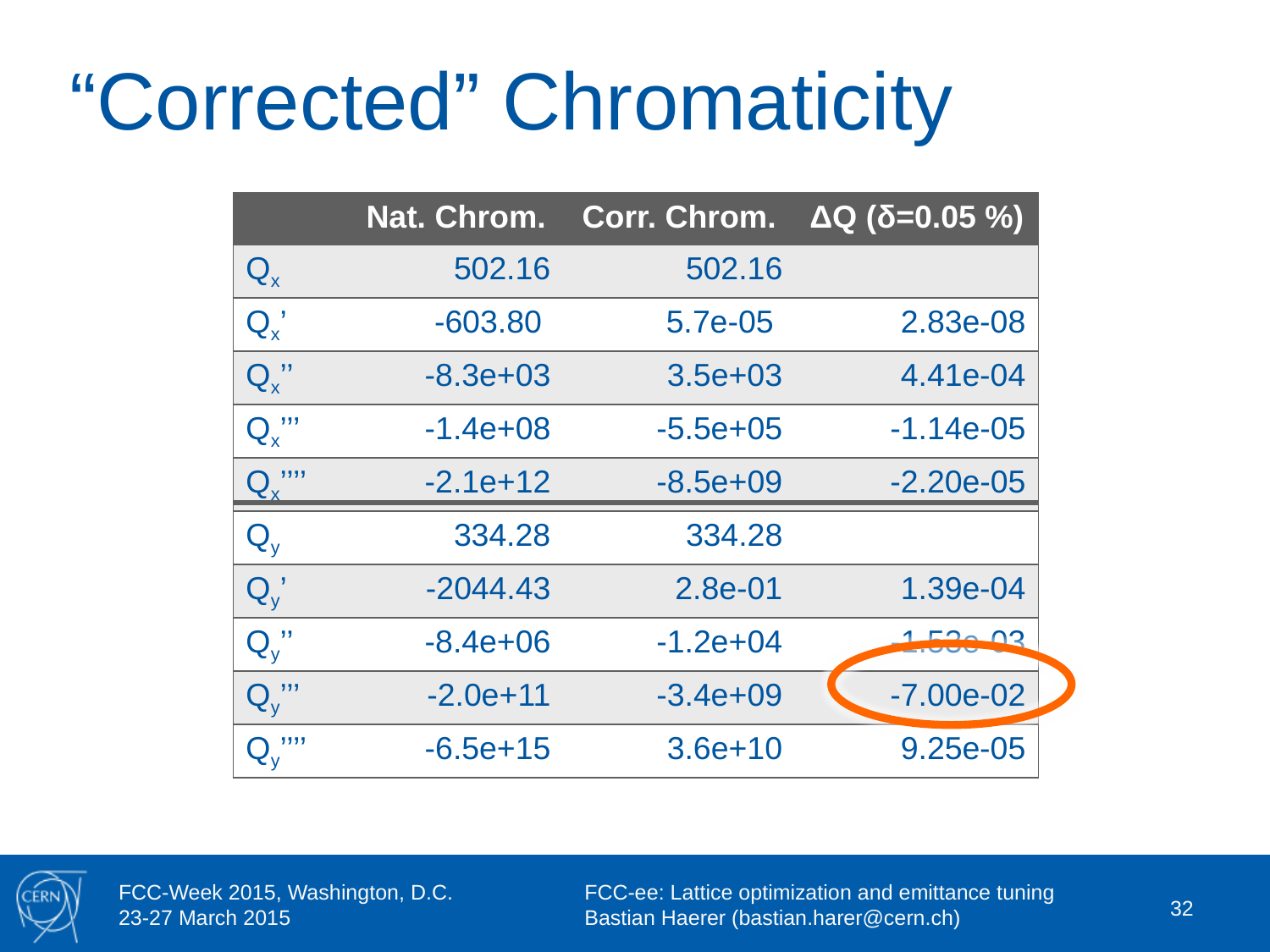

# “Corrected” Chromaticity
|  | Nat. Chrom. | Corr. Chrom. | ΔQ (δ=0.05 %) |
| --- | --- | --- | --- |
| Qx | 502.16 | 502.16 |  |
| Qx’ | -603.80 | 5.7e-05 | 2.83e-08 |
| Qx’’ | -8.3e+03 | 3.5e+03 | 4.41e-04 |
| Qx’’’ | -1.4e+08 | -5.5e+05 | -1.14e-05 |
| Qx’’’’ | -2.1e+12 | -8.5e+09 | -2.20e-05 |
| Qy | 334.28 | 334.28 |  |
| Qy’ | -2044.43 | 2.8e-01 | 1.39e-04 |
| Qy’’ | -8.4e+06 | -1.2e+04 | -1.53e-03 |
| Qy’’’ | -2.0e+11 | -3.4e+09 | -7.00e-02 |
| Qy’’’’ | -6.5e+15 | 3.6e+10 | 9.25e-05 |

32